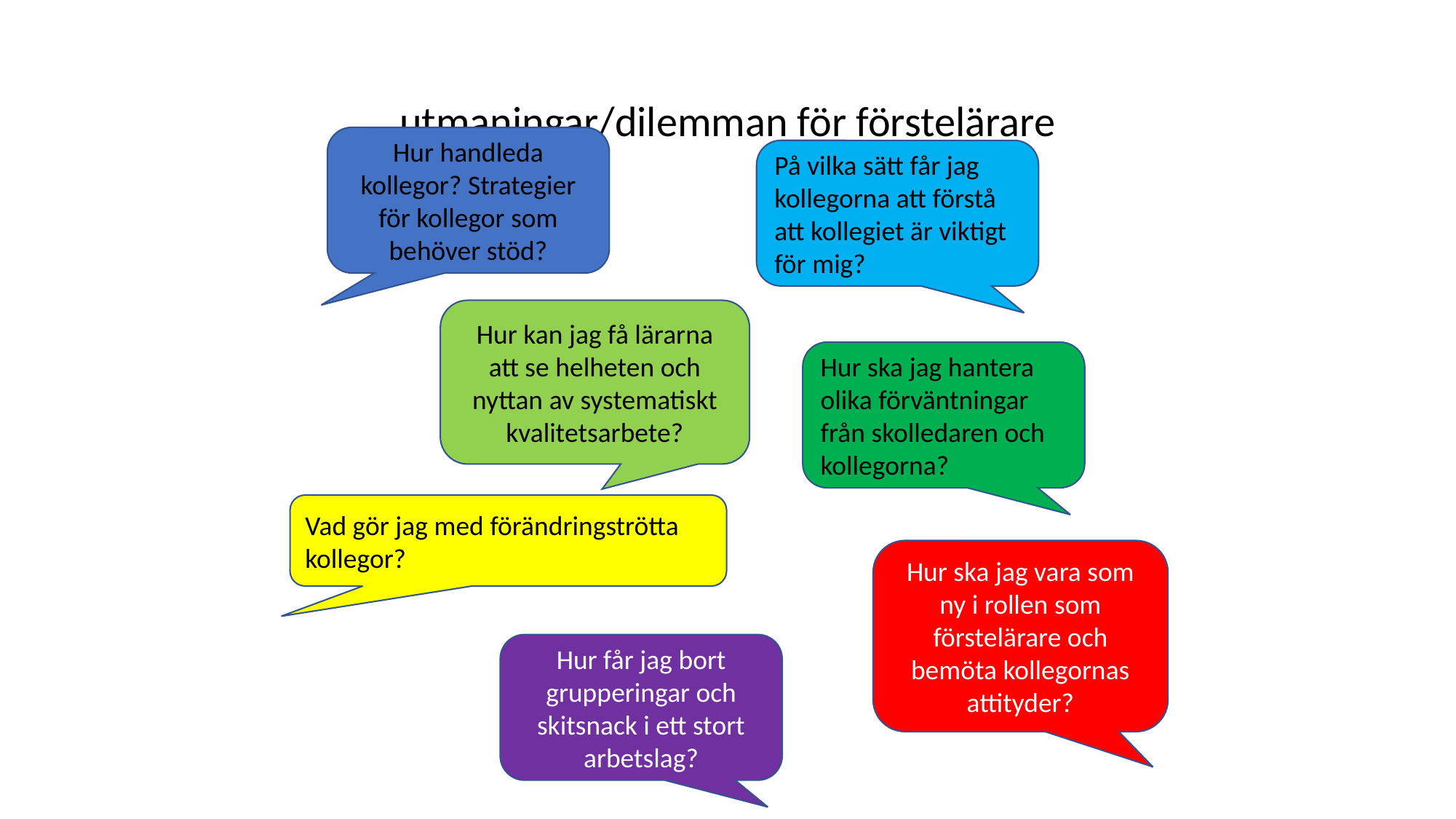

# utmaningar/dilemman för förstelärare

Hur handleda kollegor? Strategier för kollegor som behöver stöd?

På vilka sätt får jag kollegorna att förstå att kollegiet är viktigt för mig?

Hur kan jag få lärarna att se helheten och nyttan av systematiskt kvalitetsarbete?

Hur ska jag hantera olika förväntningar från skolledaren och kollegorna?

Vad gör jag med förändringströtta kollegor?

Hur ska jag vara som ny i rollen som förstelärare och bemöta kollegornas attityder?

Hur får jag bort grupperingar och skitsnack i ett stort arbetslag?